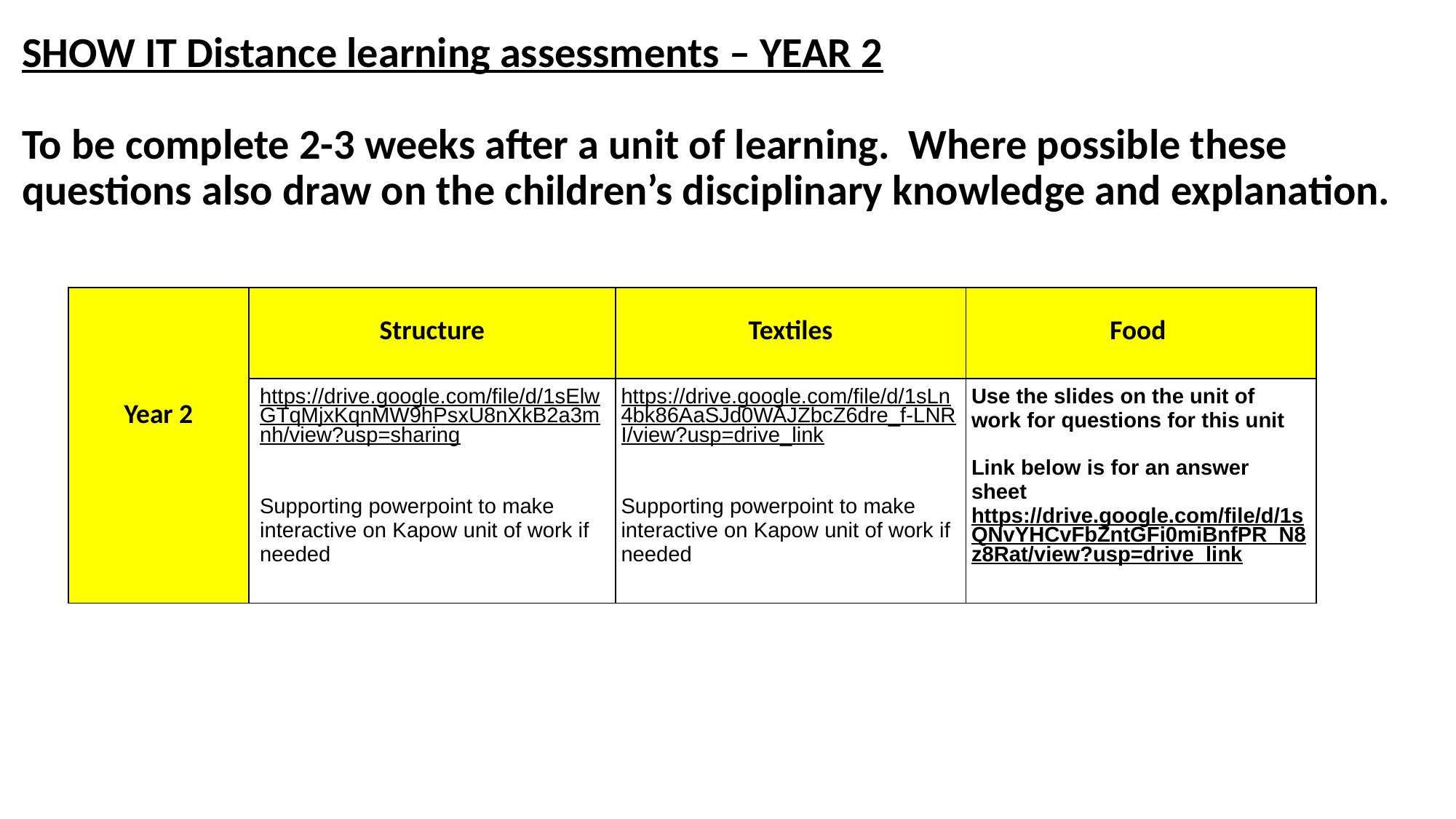

SHOW IT Distance learning assessments – YEAR 2

To be complete 2-3 weeks after a unit of learning.  Where possible these questions also draw on the children’s disciplinary knowledge and explanation.
| Year 2 | Structure | Textiles | Food |
| --- | --- | --- | --- |
|  | https://drive.google.com/file/d/1sElwGTqMjxKqnMW9hPsxU8nXkB2a3mnh/view?usp=sharing Supporting powerpoint to make interactive on Kapow unit of work if needed | https://drive.google.com/file/d/1sLn4bk86AaSJd0WAJZbcZ6dre\_f-LNRI/view?usp=drive\_link Supporting powerpoint to make interactive on Kapow unit of work if needed | Use the slides on the unit of work for questions for this unit Link below is for an answer sheet https://drive.google.com/file/d/1sQNvYHCvFbZntGFi0miBnfPR\_N8z8Rat/view?usp=drive\_link |